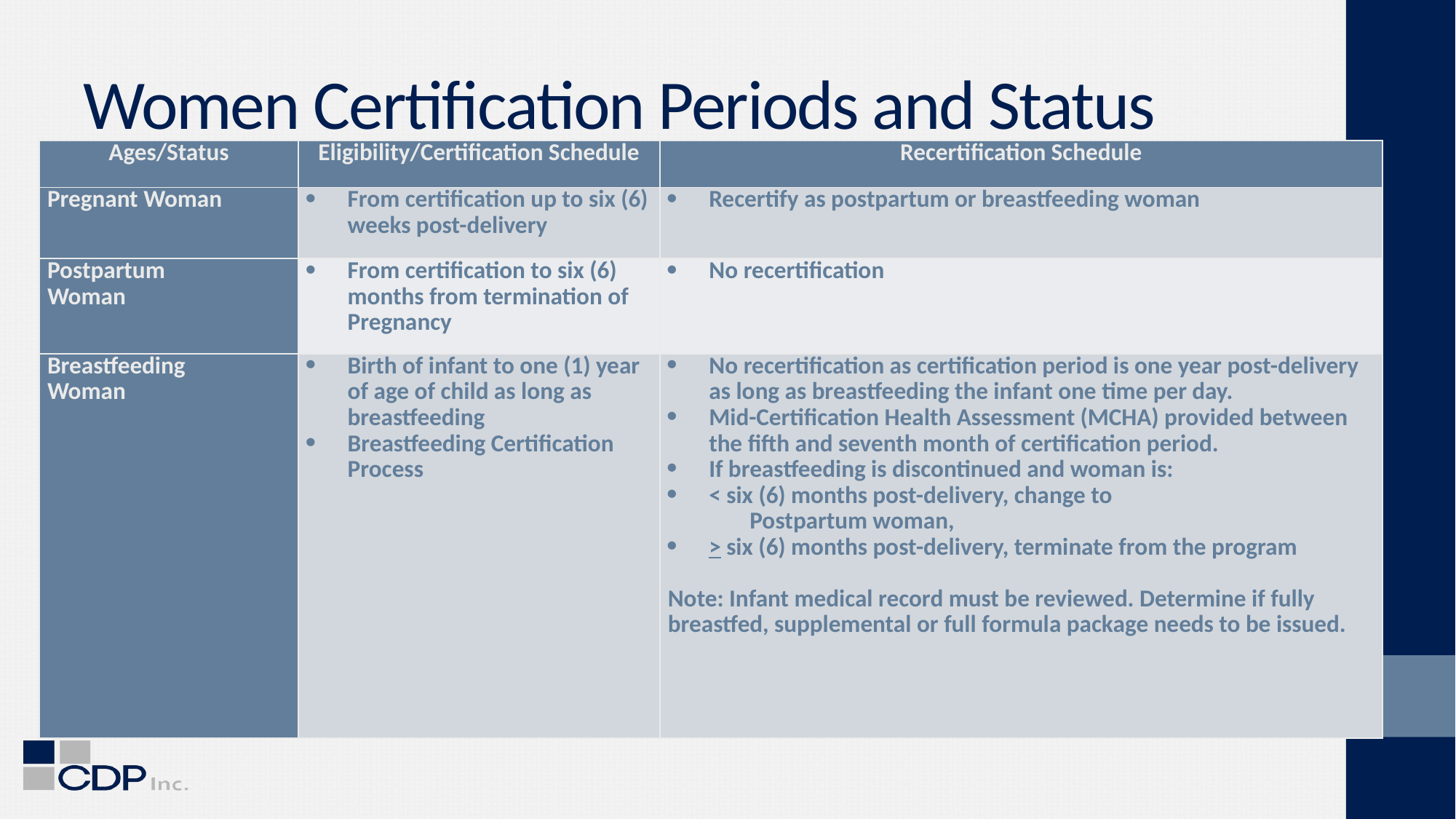

# Women Certification Periods and Status
| Ages/Status | Eligibility/Certification Schedule | Recertification Schedule |
| --- | --- | --- |
| Pregnant Woman | From certification up to six (6) weeks post-delivery | Recertify as postpartum or breastfeeding woman |
| Postpartum Woman | From certification to six (6) months from termination of Pregnancy | No recertification |
| Breastfeeding Woman | Birth of infant to one (1) year of age of child as long as breastfeeding Breastfeeding Certification Process | No recertification as certification period is one year post-delivery as long as breastfeeding the infant one time per day. Mid-Certification Health Assessment (MCHA) provided between the fifth and seventh month of certification period. If breastfeeding is discontinued and woman is: < six (6) months post-delivery, change to Postpartum woman, > six (6) months post-delivery, terminate from the program   Note: Infant medical record must be reviewed. Determine if fully breastfed, supplemental or full formula package needs to be issued. |